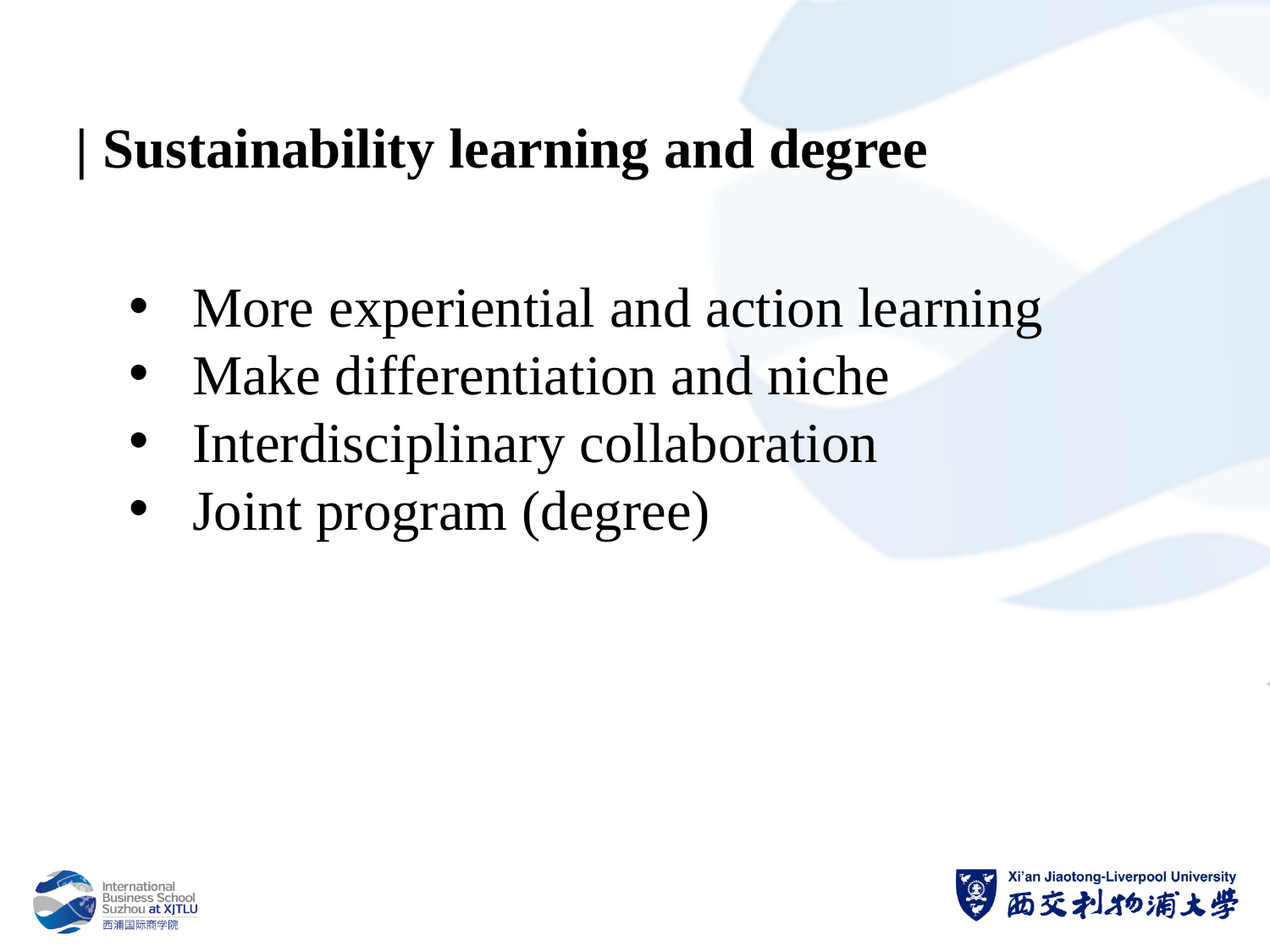

| Sustainability learning and degree
More experiential and action learning
Make differentiation and niche
Interdisciplinary collaboration
Joint program (degree)